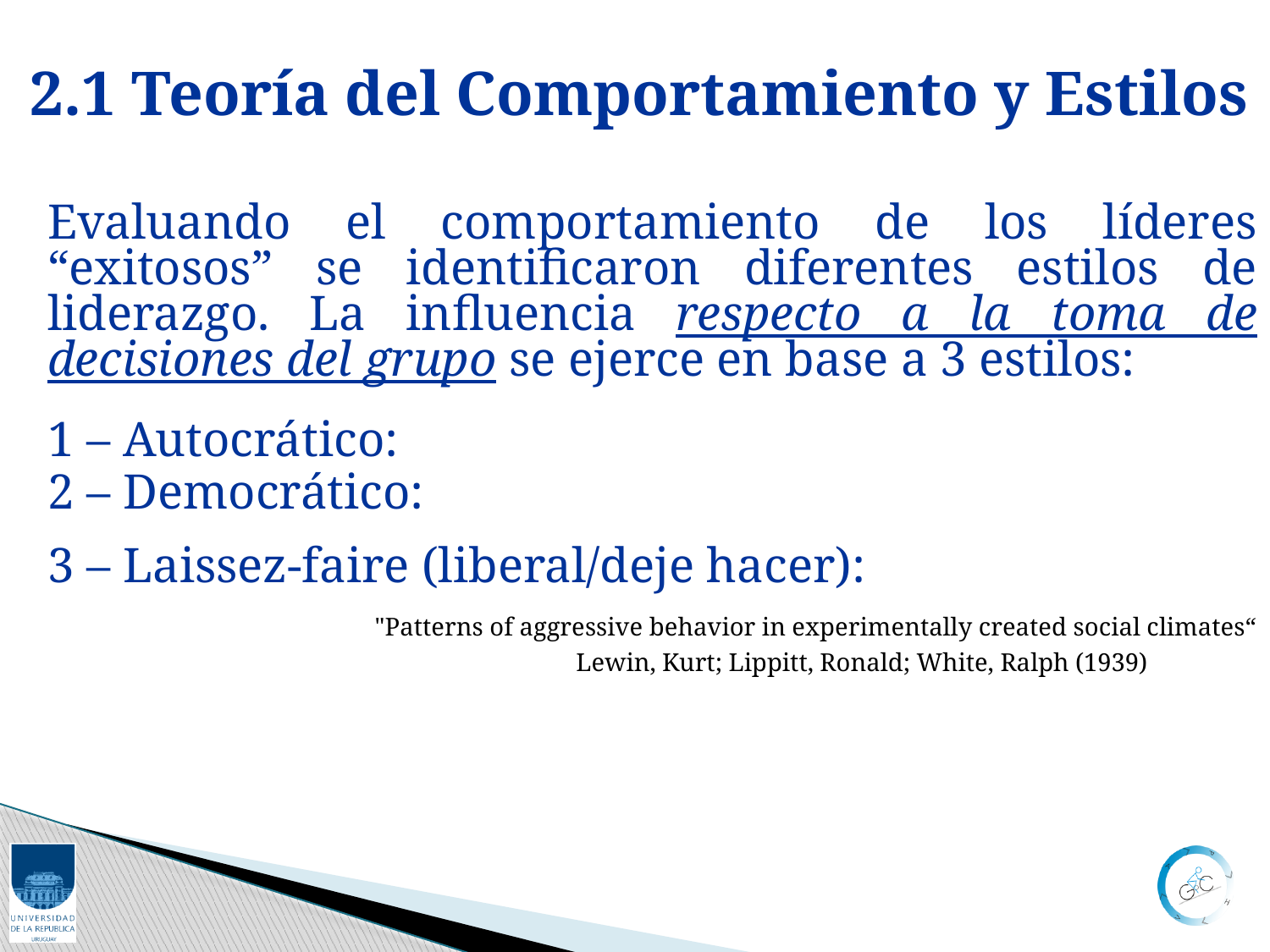

2.1 Teoría del Comportamiento y Estilos
Evaluando el comportamiento de los líderes “exitosos” se identificaron diferentes estilos de liderazgo. La influencia respecto a la toma de decisiones del grupo se ejerce en base a 3 estilos:

1 – Autocrático:
2 – Democrático:

3 – Laissez-faire (liberal/deje hacer):
		   "Patterns of aggressive behavior in experimentally created social climates“
			      Lewin, Kurt; Lippitt, Ronald; White, Ralph (1939)